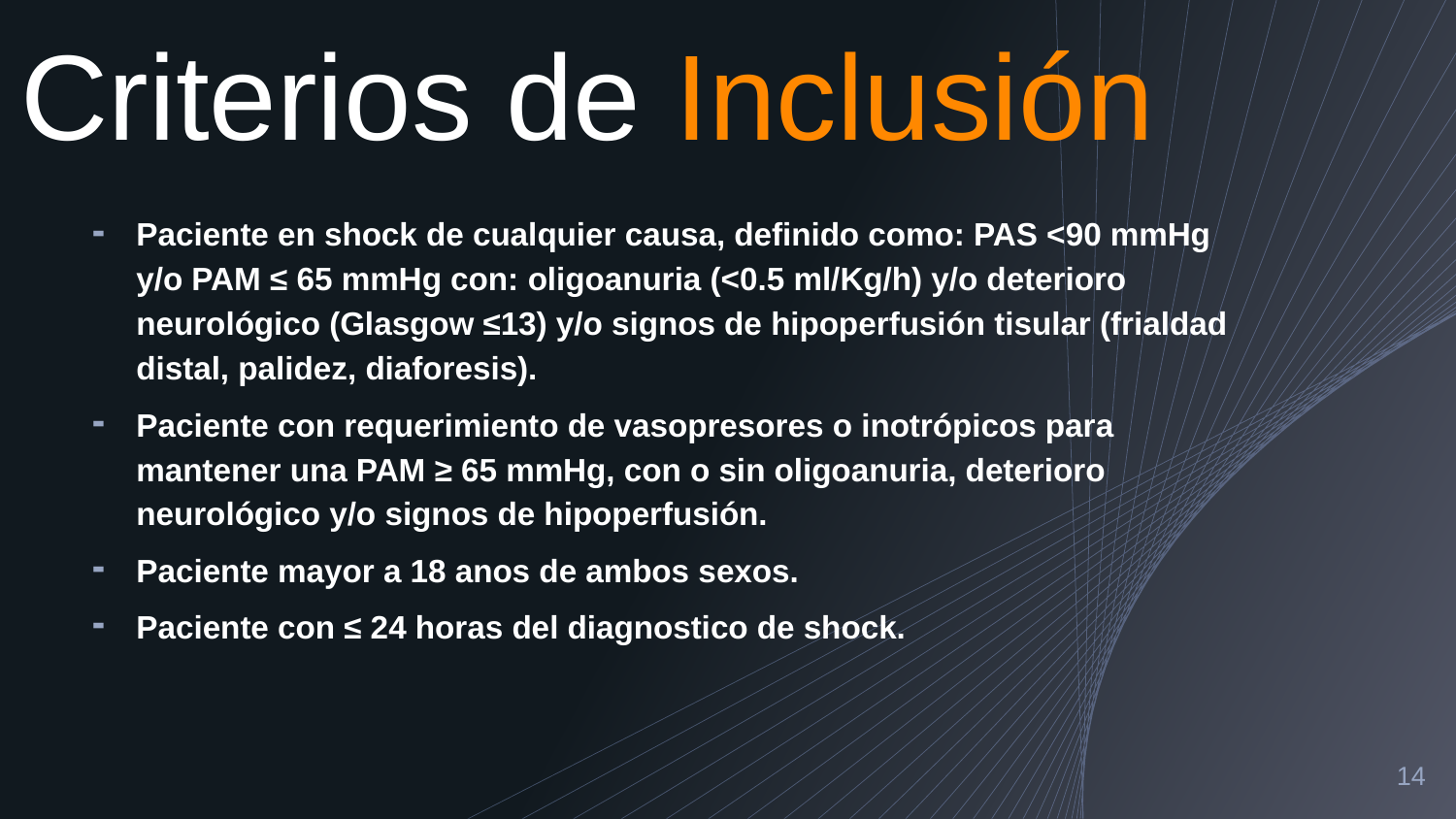

# Criterios de Inclusión
Paciente en shock de cualquier causa, definido como: PAS <90 mmHg y/o PAM ≤ 65 mmHg con: oligoanuria (<0.5 ml/Kg/h) y/o deterioro neurológico (Glasgow ≤13) y/o signos de hipoperfusión tisular (frialdad distal, palidez, diaforesis).
Paciente con requerimiento de vasopresores o inotrópicos para mantener una PAM ≥ 65 mmHg, con o sin oligoanuria, deterioro neurológico y/o signos de hipoperfusión.
Paciente mayor a 18 anos de ambos sexos.
Paciente con ≤ 24 horas del diagnostico de shock.
14